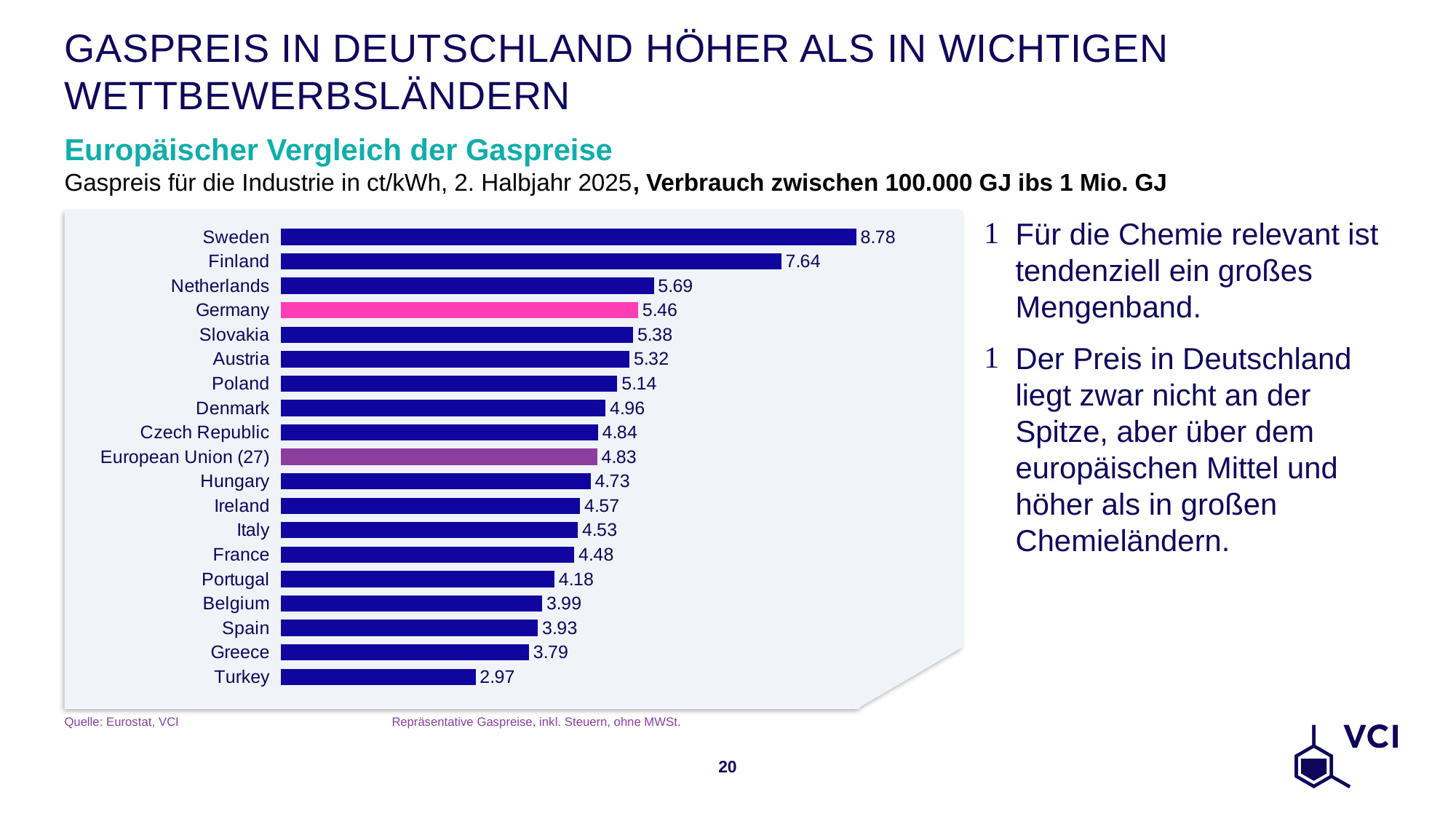

# Gaspreis in Deutschland höher als in wichtigen Wettbewerbsländern
Europäischer Vergleich der Gaspreise
Gaspreis für die Industrie in ct/kWh, 2. Halbjahr 2025, Verbrauch zwischen 100.000 GJ ibs 1 Mio. GJ
Für die Chemie relevant ist tendenziell ein großes Mengenband.
Der Preis in Deutschland liegt zwar nicht an der Spitze, aber über dem europäischen Mittel und höher als in großen Chemieländern.

### Chart

| Category |  |
|---|---|
| Turkey | 2.973456 |
| Greece | 3.788748 |
| Spain | 3.92724 |
| Belgium | 3.991536 |
| Portugal | 4.17816 |
| France | 4.480416 |
| Italy | 4.534848 |
| Ireland | 4.569948 |
| Hungary | 4.728923999999999 |
| European Union (27) | 4.830444 |
| Czech Republic | 4.842036 |
| Denmark | 4.957308 |
| Poland | 5.136912 |
| Austria | 5.32404 |
| Slovakia | 5.37876 |
| Germany | 5.455188 |
| Netherlands | 5.693184 |
| Finland | 7.637508 |
| Sweden | 8.7804 |
Quelle: Eurostat, VCI		Repräsentative Gaspreise, inkl. Steuern, ohne MWSt.

20